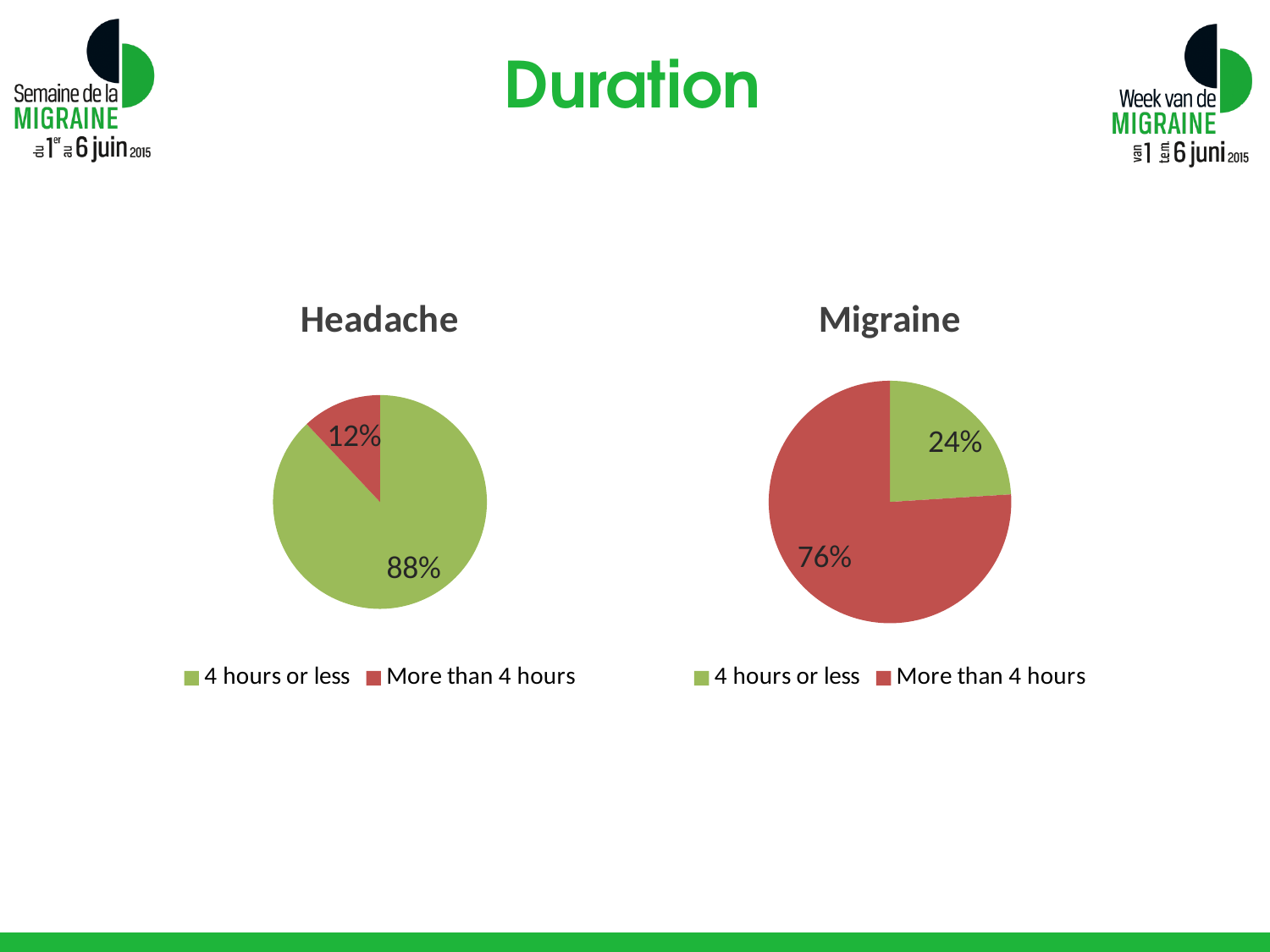

# Duration

### Chart:

| Category | Headache |
|---|---|
| 4 hours or less | 0.88 |
| More than 4 hours | 0.12 |

### Chart:

| Category | Migraine |
|---|---|
| 4 hours or less | 0.24 |
| More than 4 hours | 0.76 |